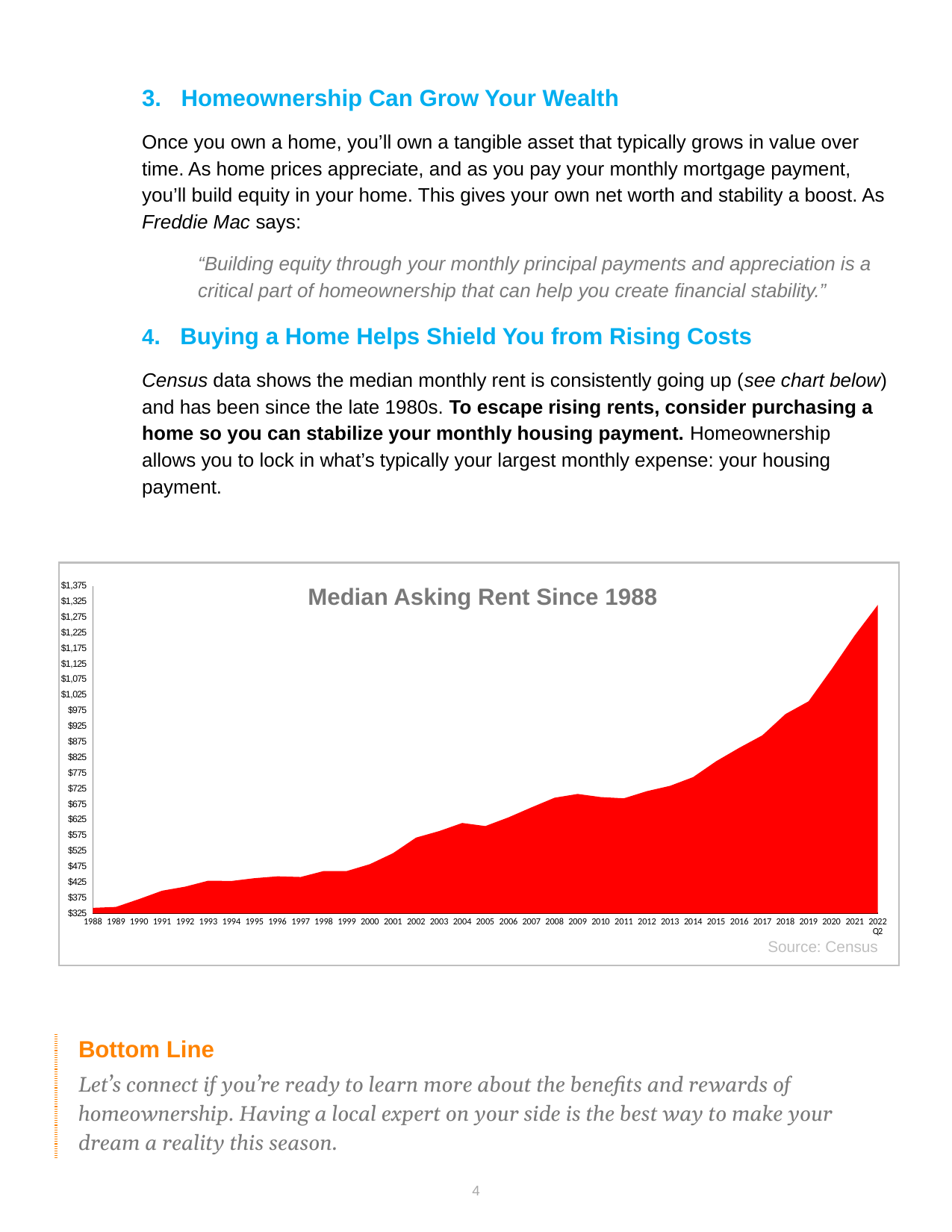

3.   Homeownership Can Grow Your Wealth
Once you own a home, you’ll own a tangible asset that typically grows in value over time. As home prices appreciate, and as you pay your monthly mortgage payment, you’ll build equity in your home. This gives your own net worth and stability a boost. As Freddie Mac says:
“Building equity through your monthly principal payments and appreciation is a critical part of homeownership that can help you create financial stability.”
4.   Buying a Home Helps Shield You from Rising Costs
Census data shows the median monthly rent is consistently going up (see chart below) and has been since the late 1980s. To escape rising rents, consider purchasing a home so you can stabilize your monthly housing payment. Homeownership allows you to lock in what’s typically your largest monthly expense: your housing payment.

Median Asking Rent Since 1988

### Chart

| Category |  Rent  |
|---|---|
| 1988 | 343.0 |
| 1989 | 346.0 |
| 1990 | 371.0 |
| 1991 | 398.0 |
| 1992 | 411.0 |
| 1993 | 430.0 |
| 1994 | 429.0 |
| 1995 | 438.0 |
| 1996 | 444.0 |
| 1997 | 442.0 |
| 1998 | 461.0 |
| 1999 | 461.0 |
| 2000 | 483.0 |
| 2001 | 518.0 |
| 2002 | 568.0 |
| 2003 | 589.0 |
| 2004 | 615.0 |
| 2005 | 605.0 |
| 2006 | 633.0 |
| 2007 | 665.0 |
| 2008 | 696.0 |
| 2009 | 708.0 |
| 2010 | 698.0 |
| 2011 | 694.0 |
| 2012 | 717.0 |
| 2013 | 734.0 |
| 2014 | 762.0 |
| 2015 | 813.0 |
| 2016 | 856.0 |
| 2017 | 896.0 |
| 2018 | 964.0 |
| 2019 | 1005.0 |
| 2020 | 1108.0 |
| 2021 | 1216.0 |
| 2022 Q2 | 1314.0 |
Source: Census
| Bottom Line Let’s connect if you’re ready to learn more about the benefits and rewards of homeownership. Having a local expert on your side is the best way to make your dream a reality this season. |
| --- |
4